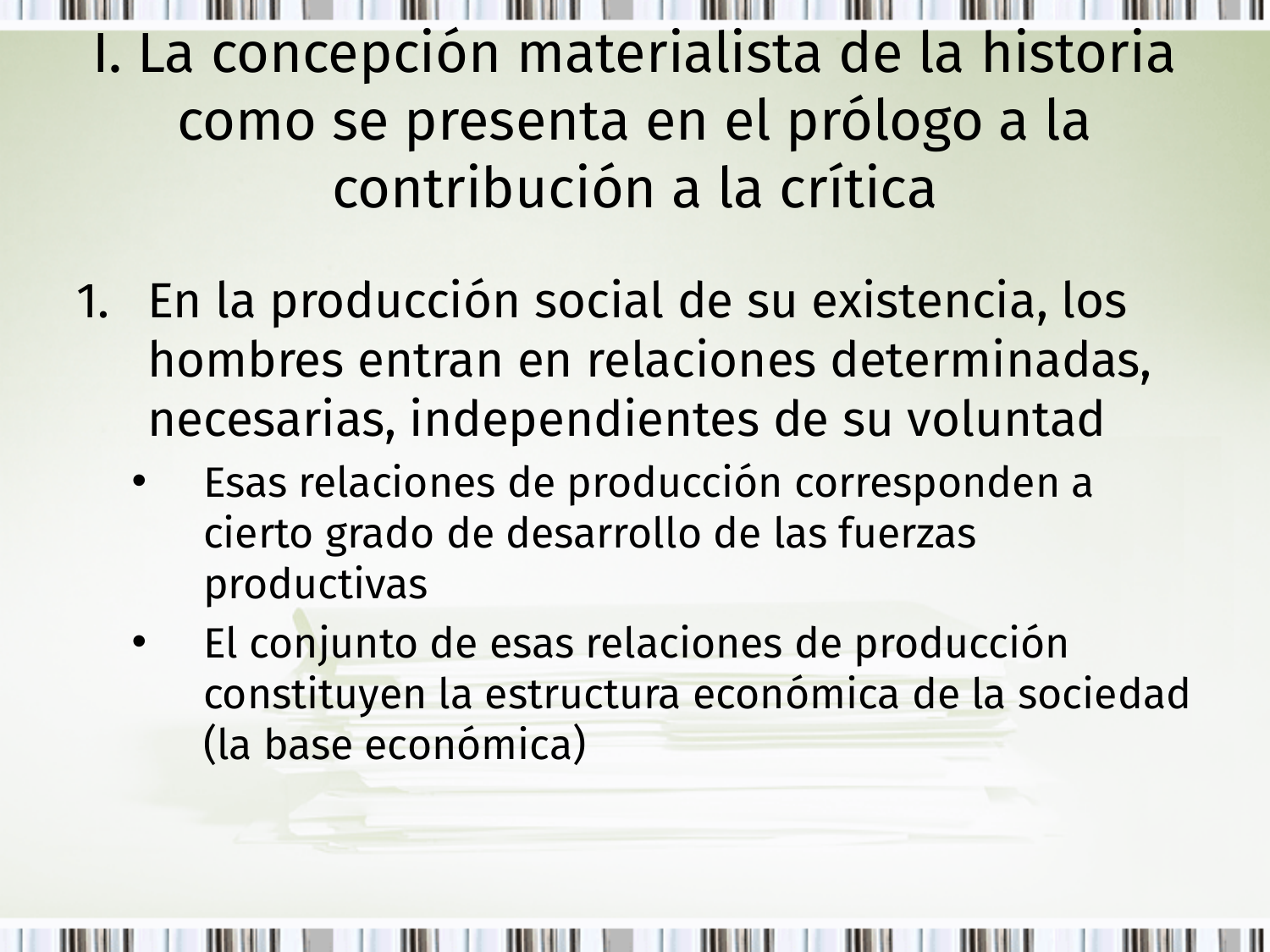

# I. La concepción materialista de la historia como se presenta en el prólogo a la contribución a la crítica
En la producción social de su existencia, los hombres entran en relaciones determinadas, necesarias, independientes de su voluntad
Esas relaciones de producción corresponden a cierto grado de desarrollo de las fuerzas productivas
El conjunto de esas relaciones de producción constituyen la estructura económica de la sociedad (la base económica)